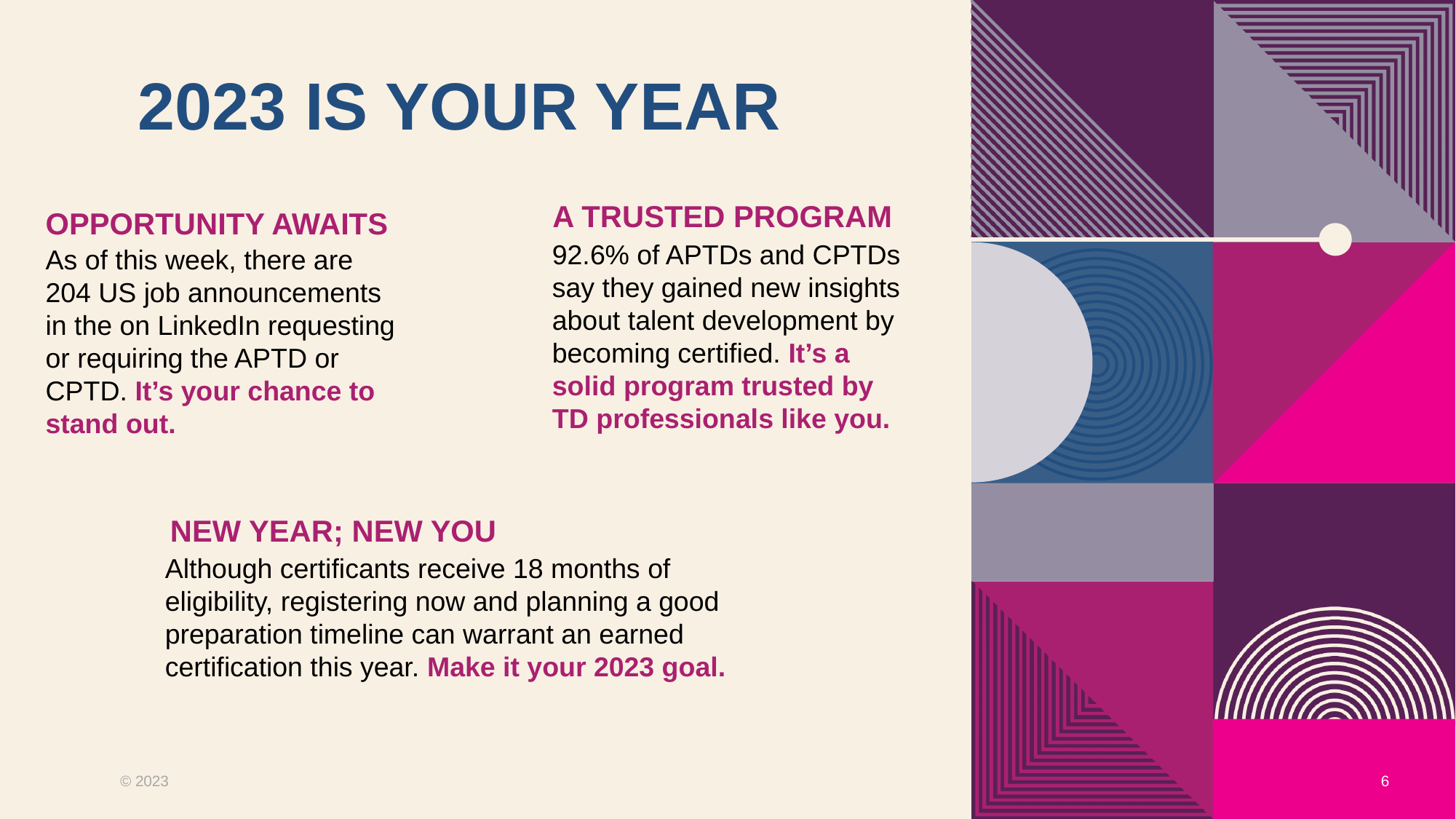

# 2023 is your year
A TRUSTED Program
Opportunity AWAITS
92.6% of APTDs and CPTDs say they gained new insights about talent development by becoming certified. It’s a solid program trusted by TD professionals like you.
As of this week, there are 204 US job announcements in the on LinkedIn requesting or requiring the APTD or CPTD. It’s your chance to stand out.
New year; new you
Although certificants receive 18 months of eligibility, registering now and planning a good preparation timeline can warrant an earned certification this year. Make it your 2023 goal.
© 2023
6